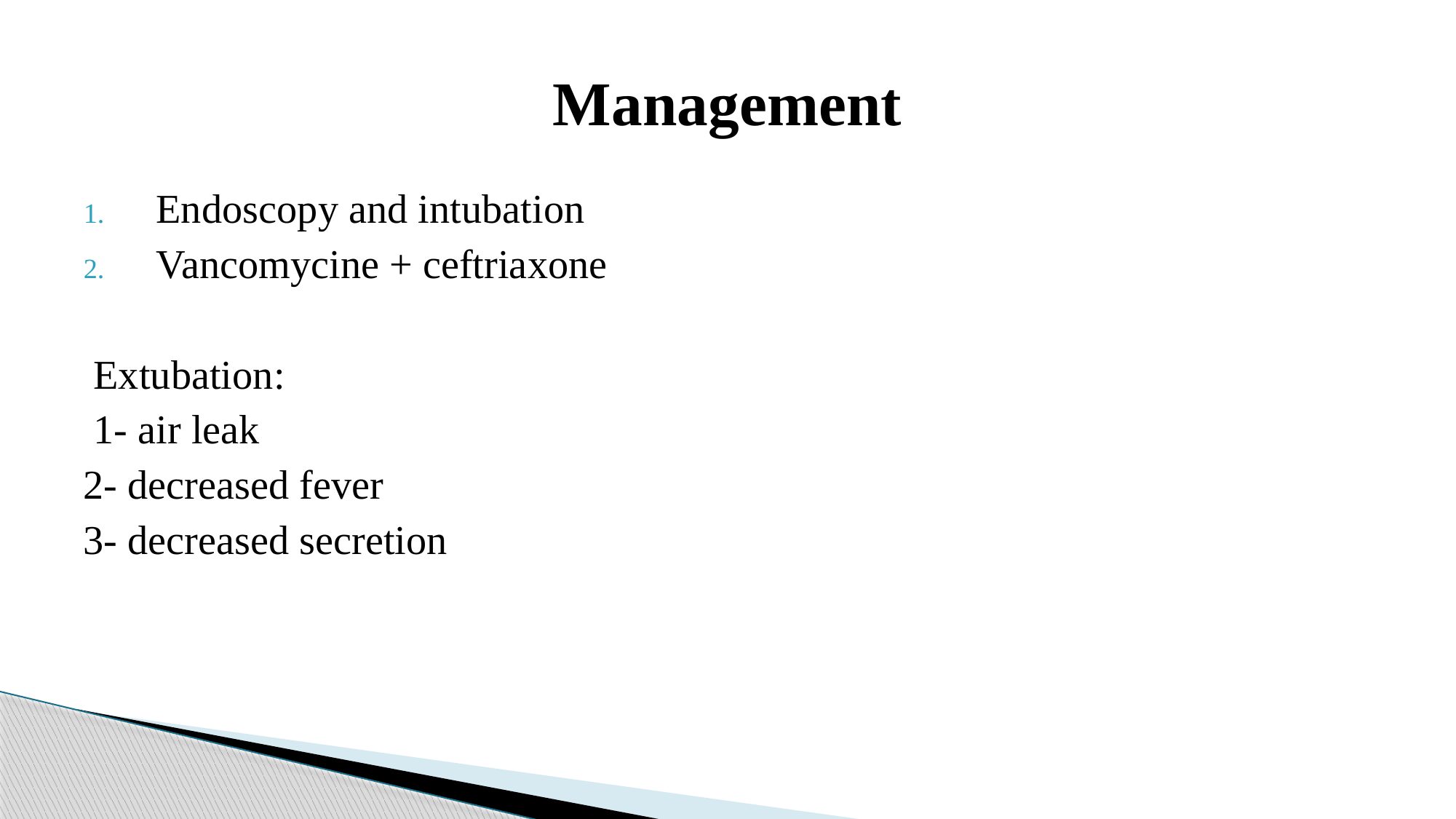

# Management
Endoscopy and intubation
Vancomycine + ceftriaxone

 Extubation:
 1- air leak
2- decreased fever
3- decreased secretion